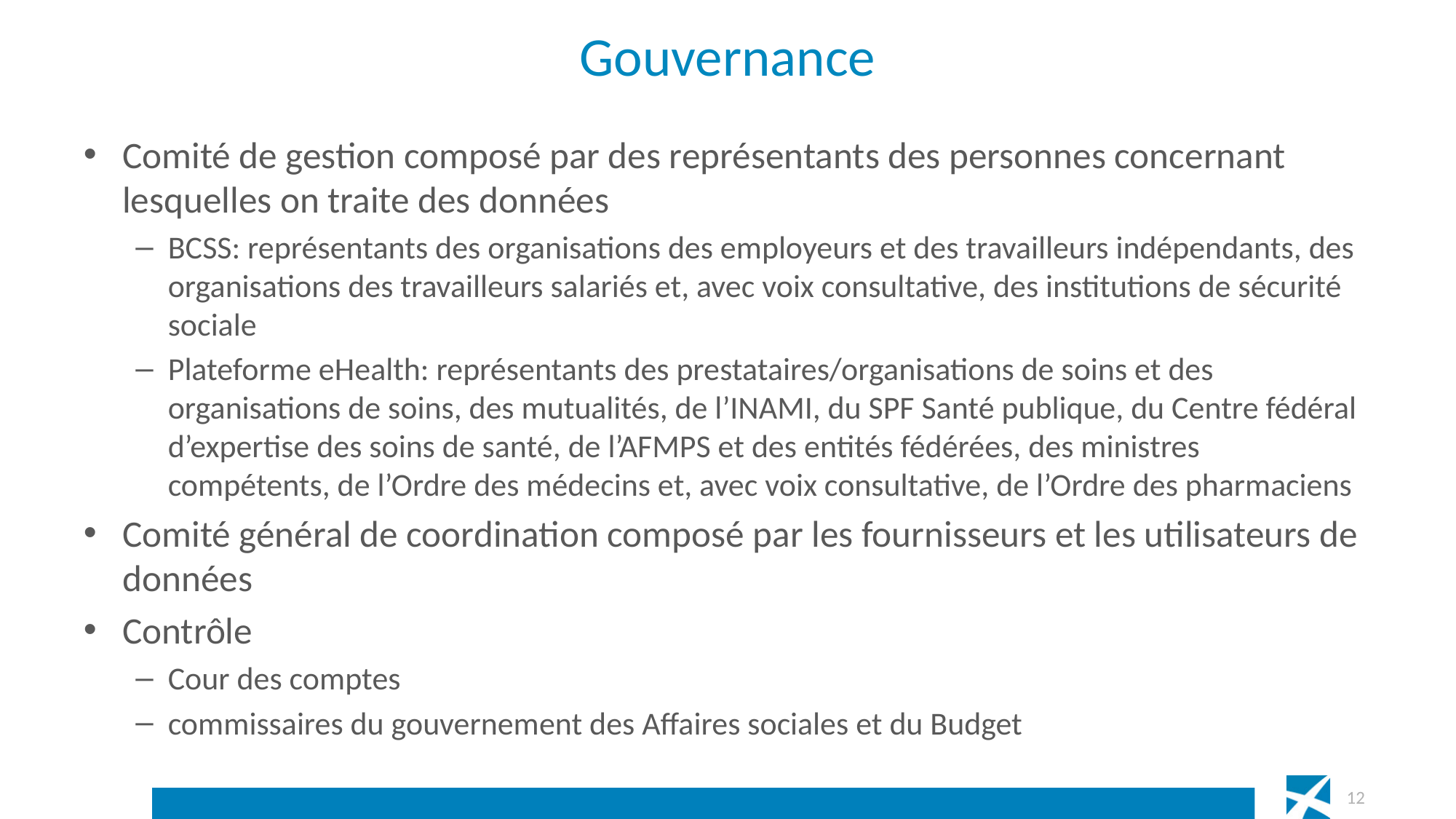

# Gouvernance
Comité de gestion composé par des représentants des personnes concernant lesquelles on traite des données
BCSS: représentants des organisations des employeurs et des travailleurs indépendants, des organisations des travailleurs salariés et, avec voix consultative, des institutions de sécurité sociale
Plateforme eHealth: représentants des prestataires/organisations de soins et des organisations de soins, des mutualités, de l’INAMI, du SPF Santé publique, du Centre fédéral d’expertise des soins de santé, de l’AFMPS et des entités fédérées, des ministres compétents, de l’Ordre des médecins et, avec voix consultative, de l’Ordre des pharmaciens
Comité général de coordination composé par les fournisseurs et les utilisateurs de données
Contrôle
Cour des comptes
commissaires du gouvernement des Affaires sociales et du Budget
 12